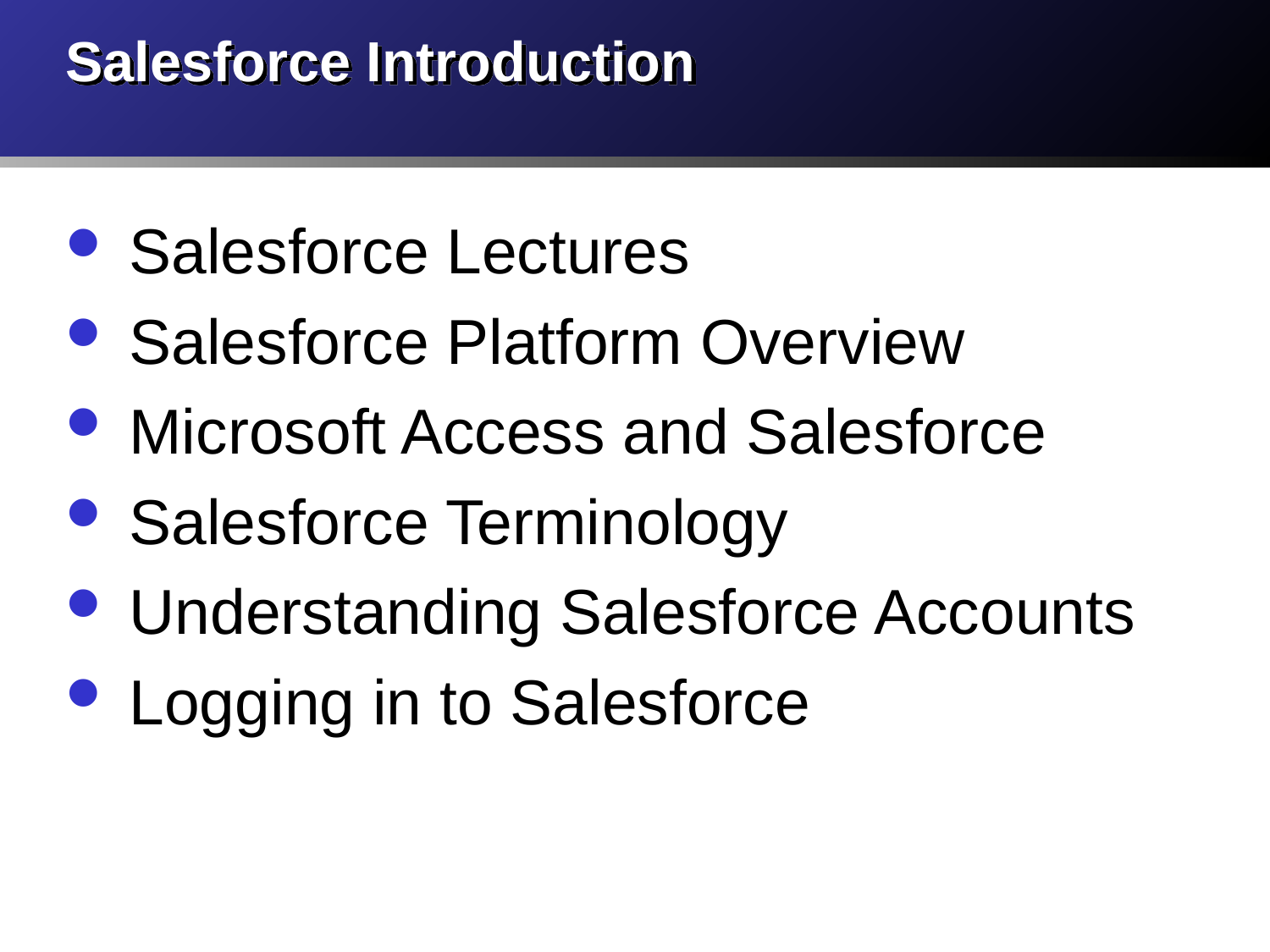

# Salesforce Introduction
Salesforce Lectures
Salesforce Platform Overview
Microsoft Access and Salesforce
Salesforce Terminology
Understanding Salesforce Accounts
Logging in to Salesforce